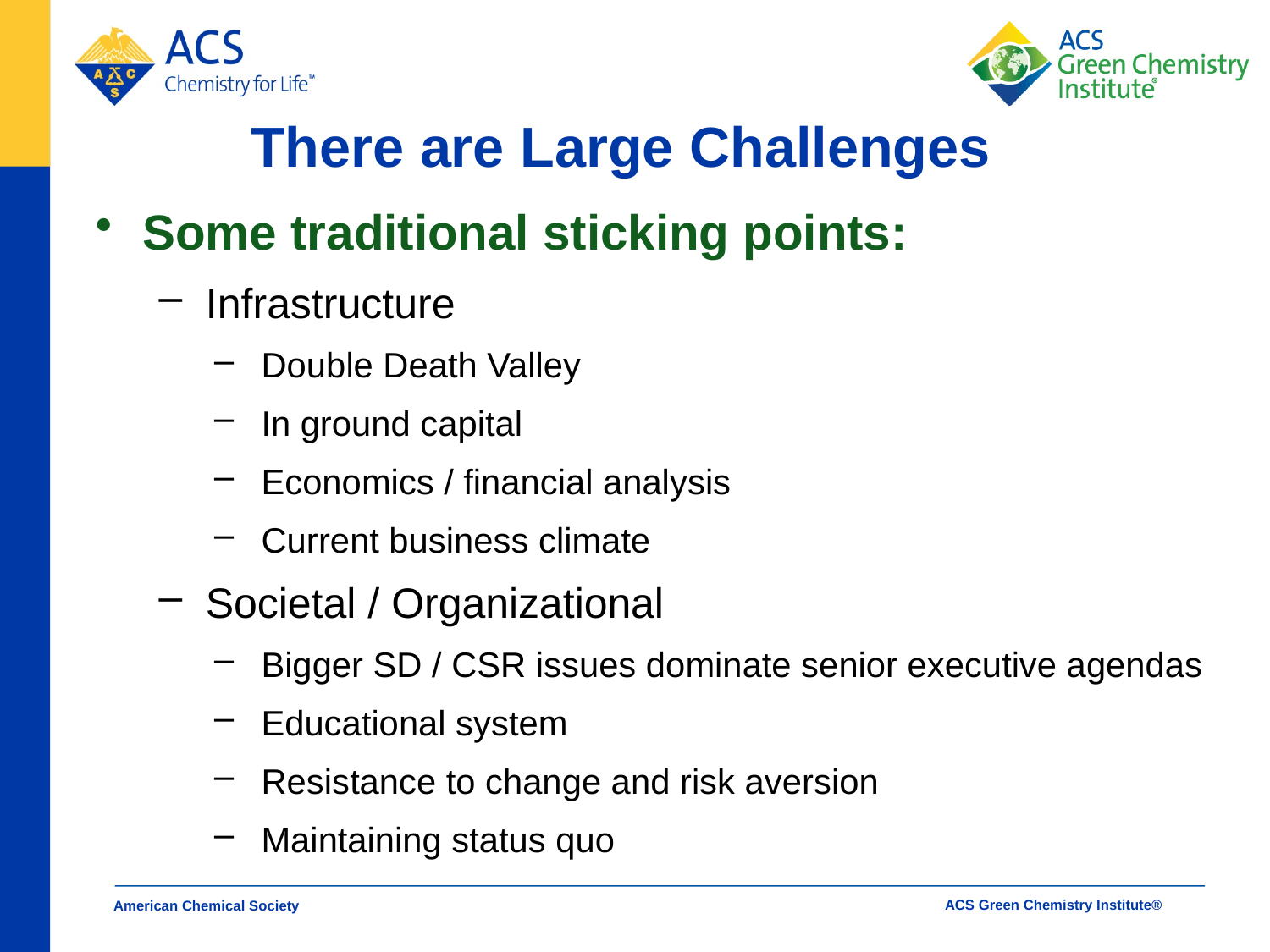

# There are Large Challenges
Some traditional sticking points:
Infrastructure
Double Death Valley
In ground capital
Economics / financial analysis
Current business climate
Societal / Organizational
Bigger SD / CSR issues dominate senior executive agendas
Educational system
Resistance to change and risk aversion
Maintaining status quo
American Chemical Society